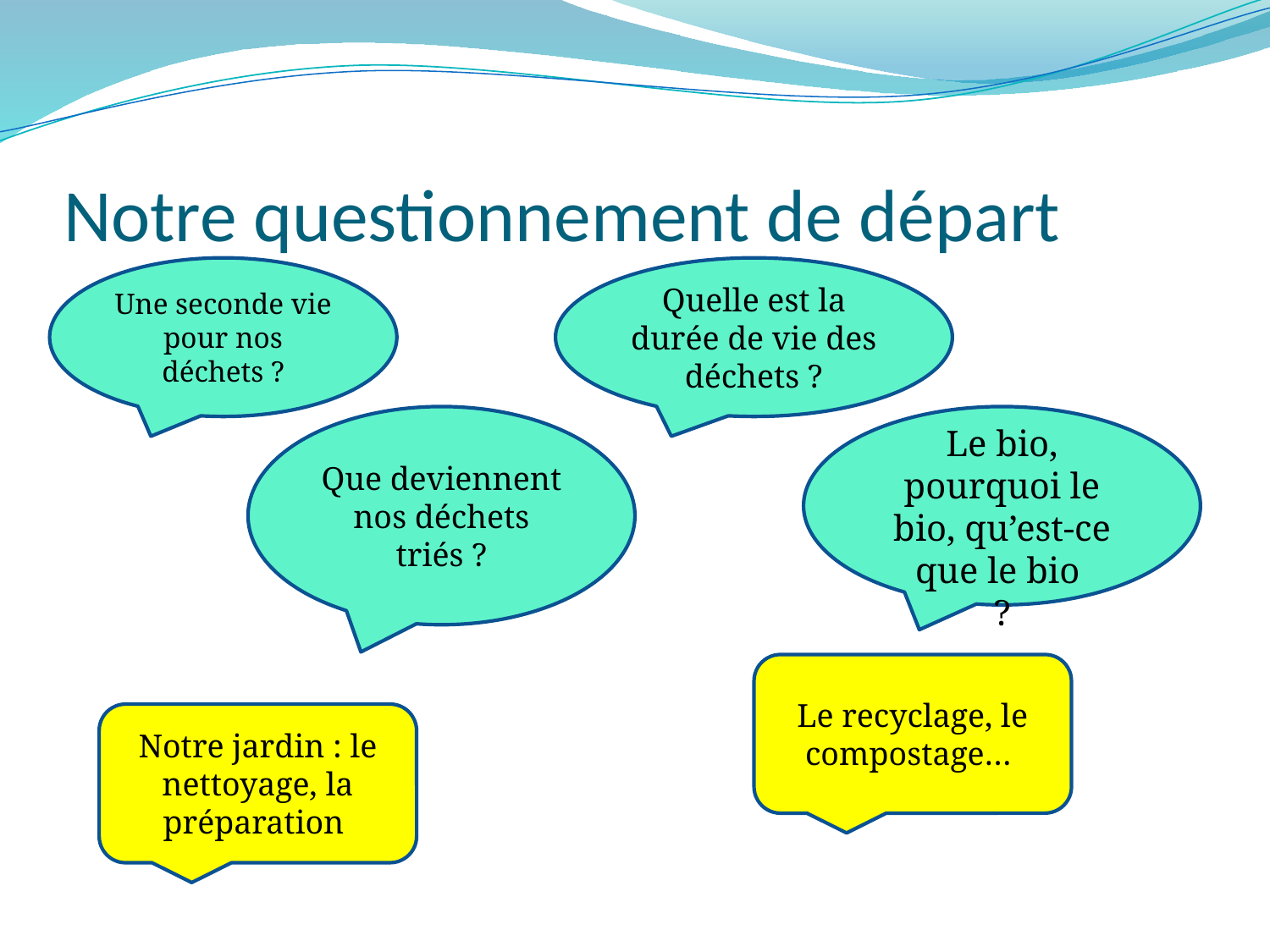

# Notre questionnement de départ
Une seconde vie pour nos déchets ?
Quelle est la durée de vie des déchets ?
Que deviennent nos déchets triés ?

Le bio, pourquoi le bio, qu’est-ce que le bio
?
Le recyclage, le compostage…
Notre jardin : le nettoyage, la préparation